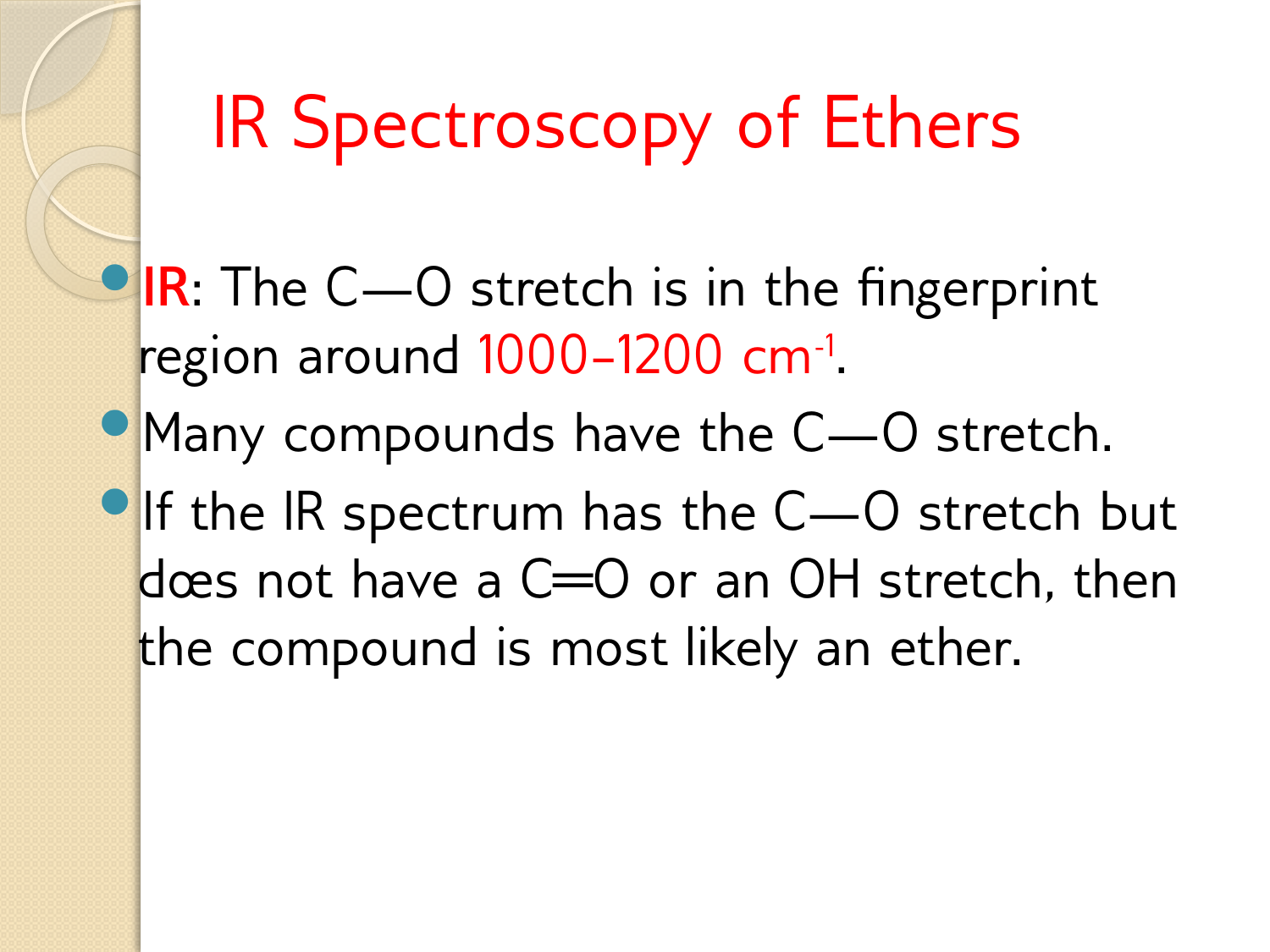

# IR Spectroscopy of Ethers
IR: The C—O stretch is in the fingerprint region around 1000–1200 cm-1.
Many compounds have the C—O stretch.
If the IR spectrum has the C—O stretch but does not have a C═O or an OH stretch, then the compound is most likely an ether.